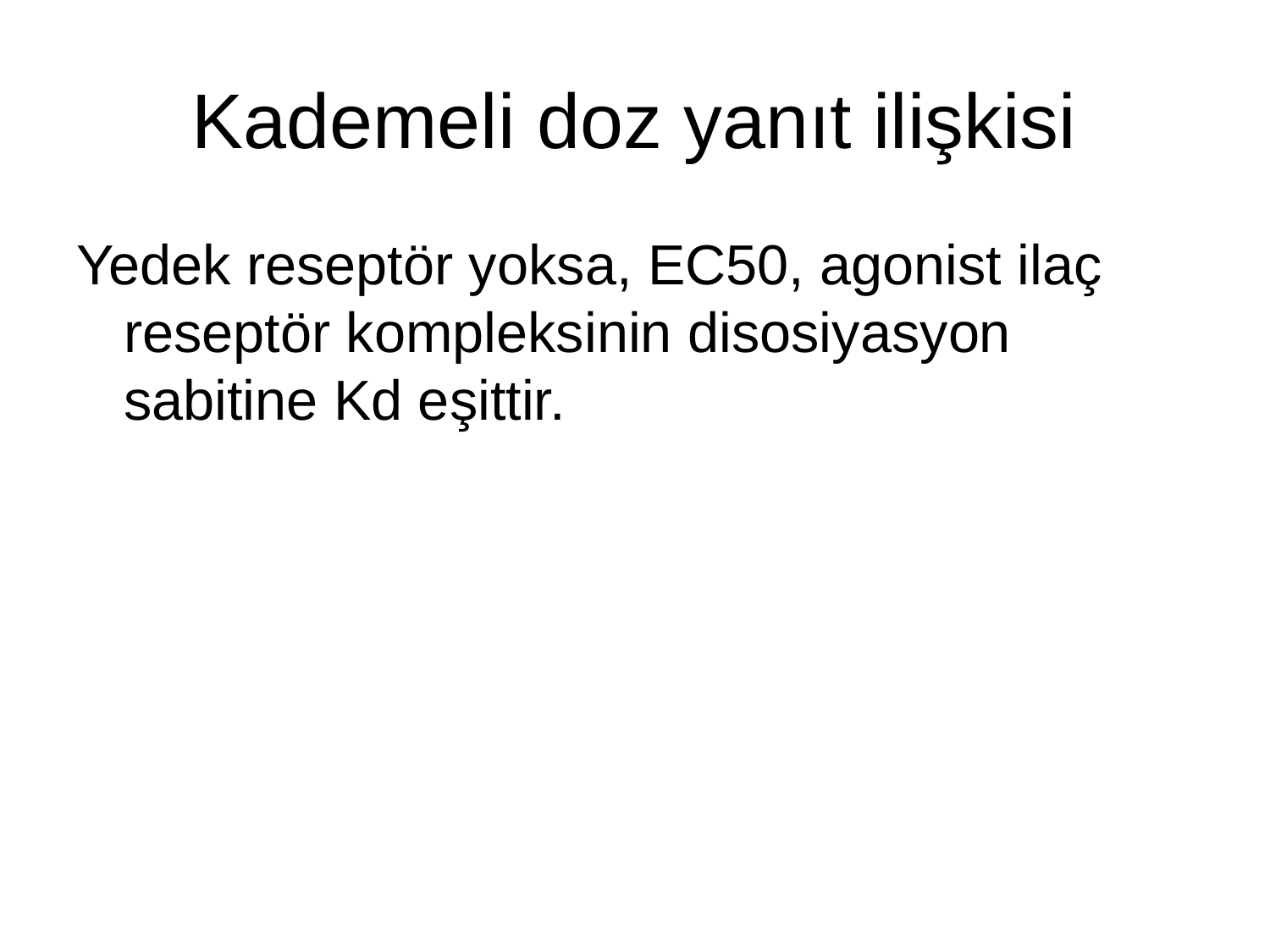

# Kademeli doz yanıt ilişkisi
Yedek reseptör yoksa, EC50, agonist ilaç reseptör kompleksinin disosiyasyon sabitine Kd eşittir.